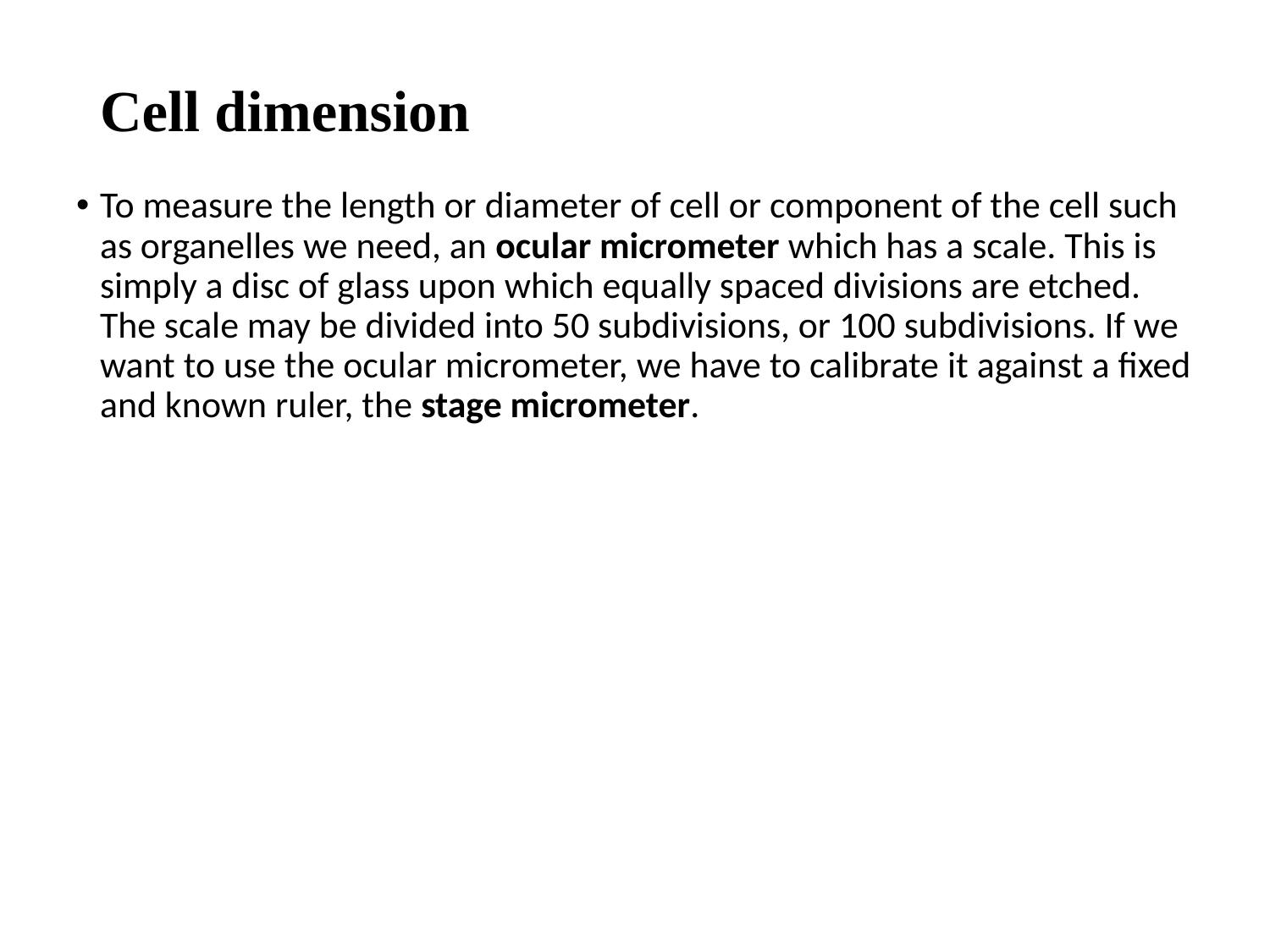

# Cell dimension
To measure the length or diameter of cell or component of the cell such as organelles we need, an ocular micrometer which has a scale. This is simply a disc of glass upon which equally spaced divisions are etched. The scale may be divided into 50 subdivisions, or 100 subdivisions. If we want to use the ocular micrometer, we have to calibrate it against a fixed and known ruler, the stage micrometer.